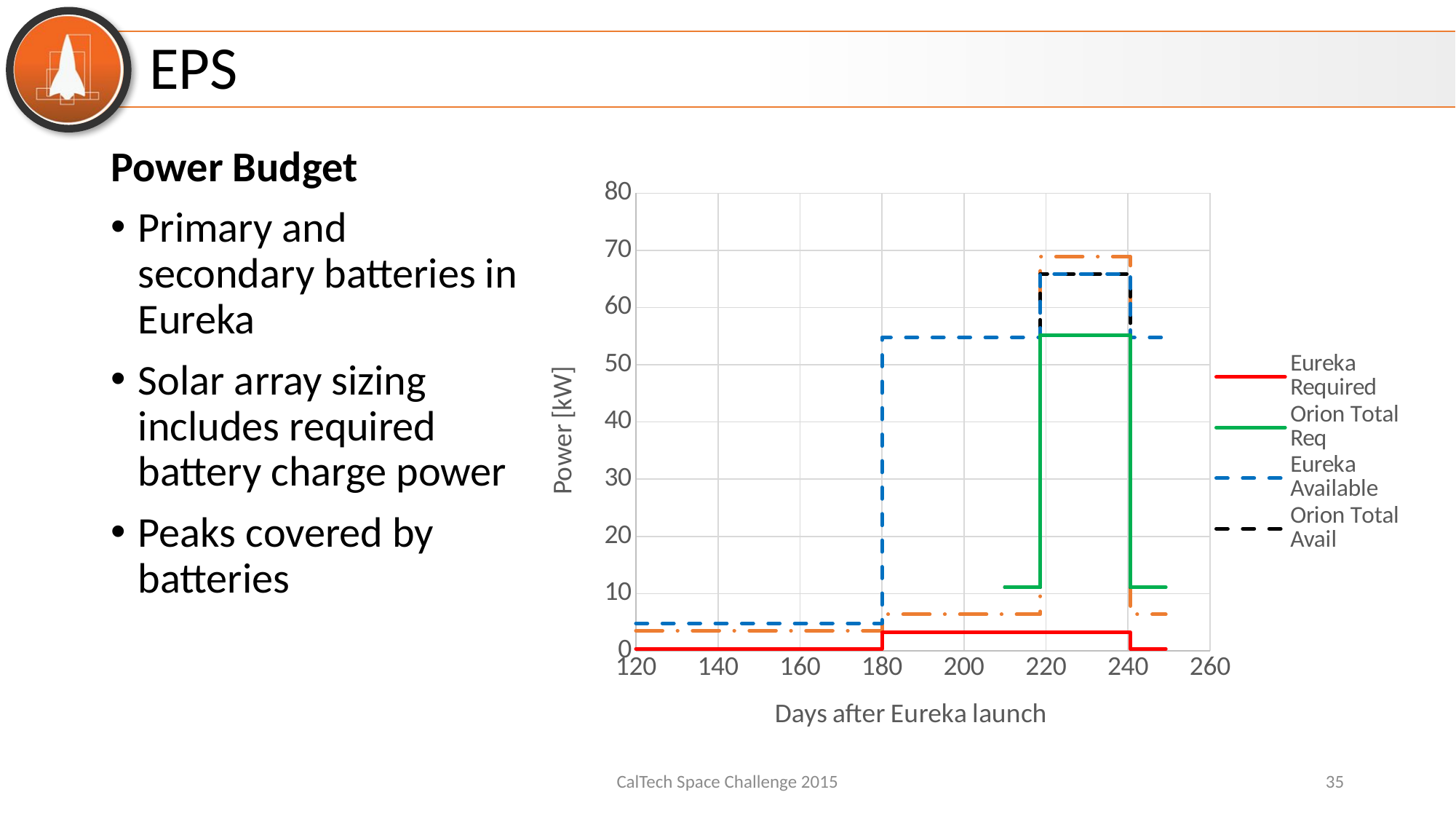

# EPS
Power Budget
Primary and secondary batteries in Eureka
Solar array sizing includes required battery charge power
Peaks covered by batteries

### Chart

| Category |  |  |  |  |  |
|---|---|---|---|---|---|
CalTech Space Challenge 2015
35